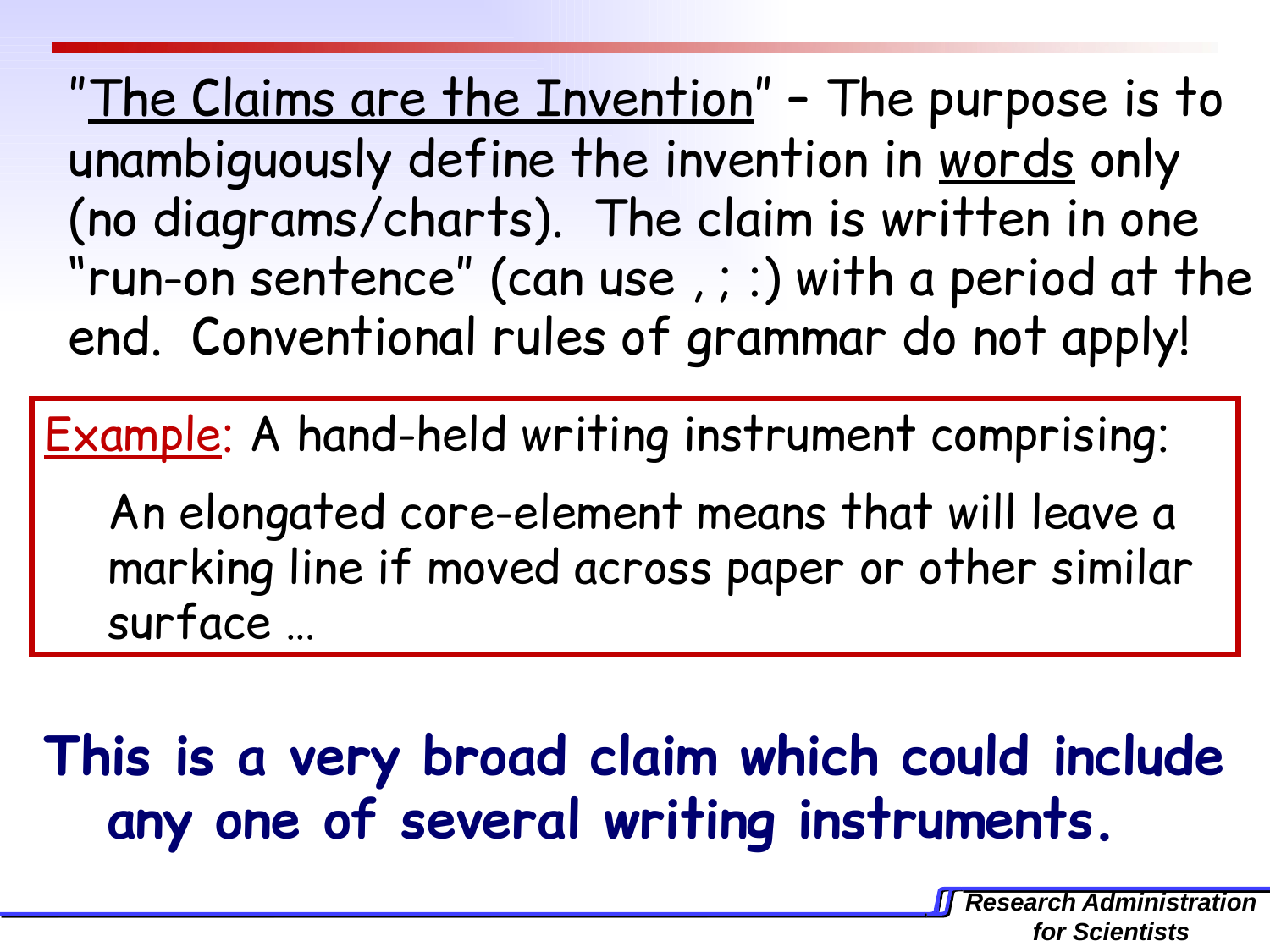

”The Claims are the Invention” – The purpose is to unambiguously define the invention in words only (no diagrams/charts).  The claim is written in one “run-on sentence” (can use , ; :) with a period at the end.  Conventional rules of grammar do not apply!

Example: A hand-held writing instrument comprising:
	An elongated core-element means that will leave a marking line if moved across paper or other similar surface …
This is a very broad claim which could include any one of several writing instruments.